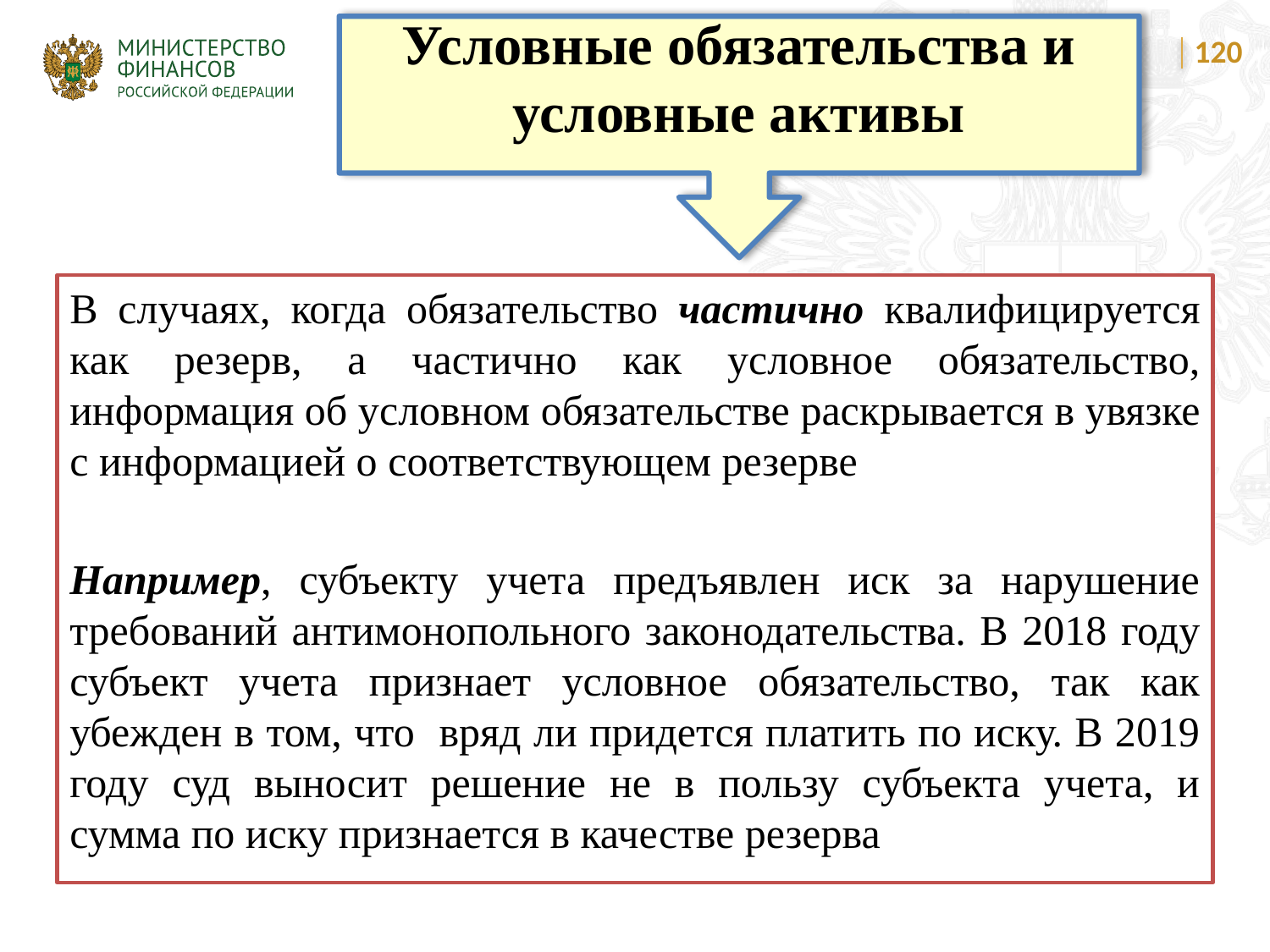

Условные обязательства и условные активы

120

В случаях, когда обязательство частично квалифицируется как резерв, а частично как условное обязательство, информация об условном обязательстве раскрывается в увязке с информацией о соответствующем резерве

Например, субъекту учета предъявлен иск за нарушение требований антимонопольного законодательства. В 2018 году субъект учета признает условное обязательство, так как убежден в том, что  вряд ли придется платить по иску. В 2019 году суд выносит решение не в пользу субъекта учета, и сумма по иску признается в качестве резерва